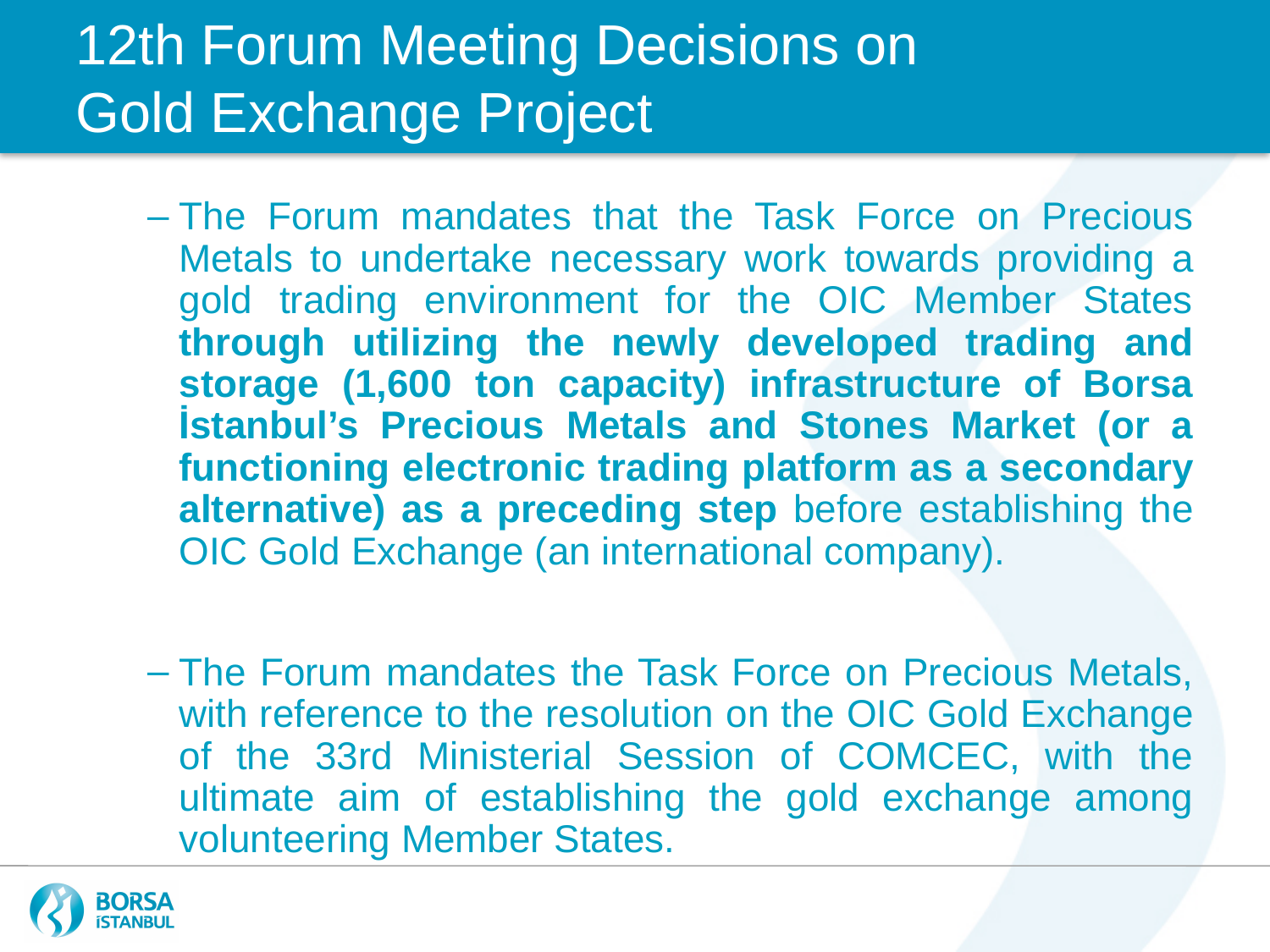

12th Forum Meeting Decisions on
Gold Exchange Project
The Forum mandates that the Task Force on Precious Metals to undertake necessary work towards providing a gold trading environment for the OIC Member States through utilizing the newly developed trading and storage (1,600 ton capacity) infrastructure of Borsa İstanbul’s Precious Metals and Stones Market (or a functioning electronic trading platform as a secondary alternative) as a preceding step before establishing the OIC Gold Exchange (an international company).

The Forum mandates the Task Force on Precious Metals, with reference to the resolution on the OIC Gold Exchange of the 33rd Ministerial Session of COMCEC, with the ultimate aim of establishing the gold exchange among volunteering Member States.